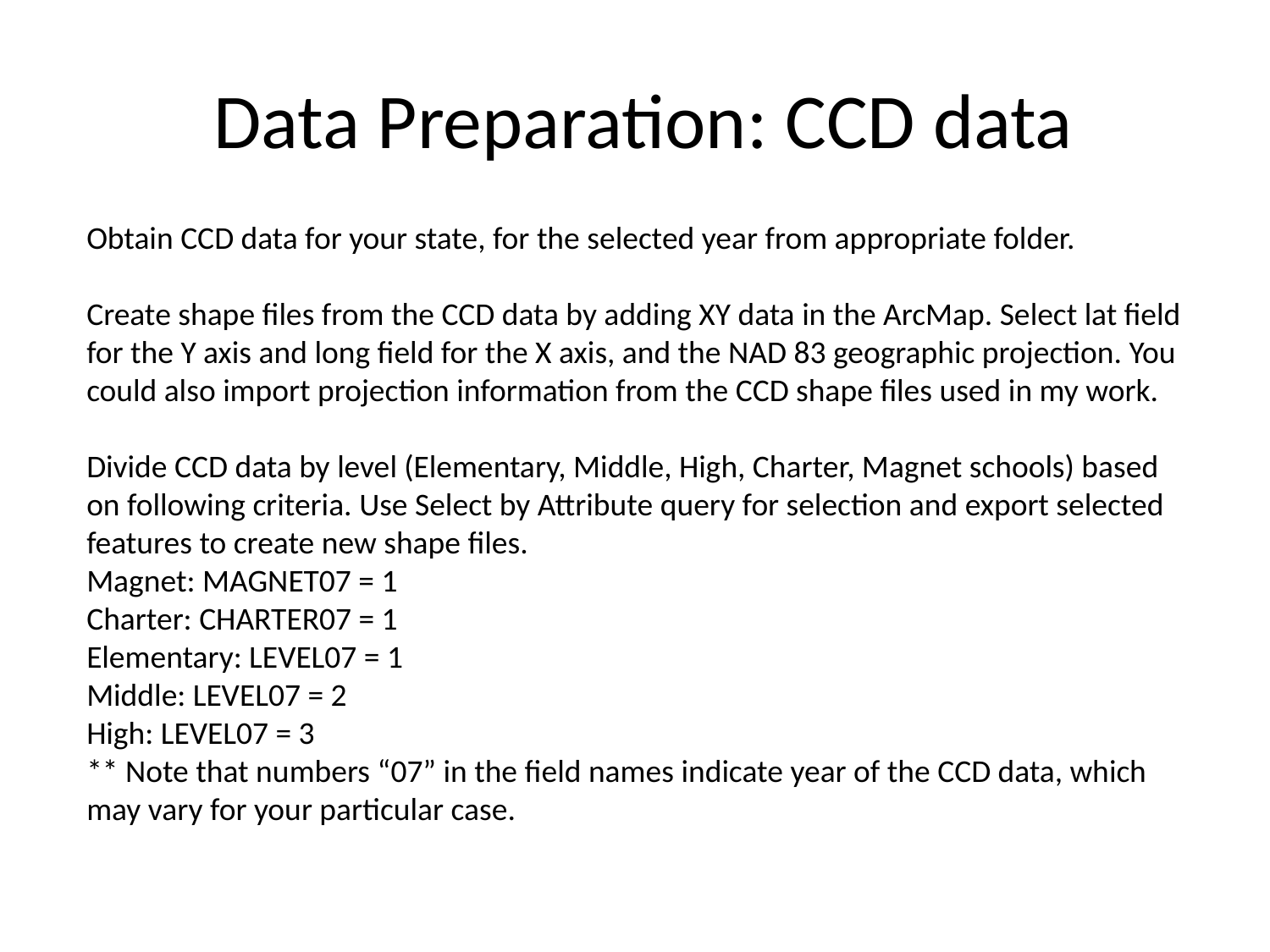

# Data Preparation: CCD data
Obtain CCD data for your state, for the selected year from appropriate folder.

Create shape files from the CCD data by adding XY data in the ArcMap. Select lat field for the Y axis and long field for the X axis, and the NAD 83 geographic projection. You could also import projection information from the CCD shape files used in my work.

Divide CCD data by level (Elementary, Middle, High, Charter, Magnet schools) based on following criteria. Use Select by Attribute query for selection and export selected features to create new shape files.
Magnet: MAGNET07 = 1
Charter: CHARTER07 = 1
Elementary: LEVEL07 = 1
Middle: LEVEL07 = 2
High: LEVEL07 = 3
** Note that numbers “07” in the field names indicate year of the CCD data, which may vary for your particular case.